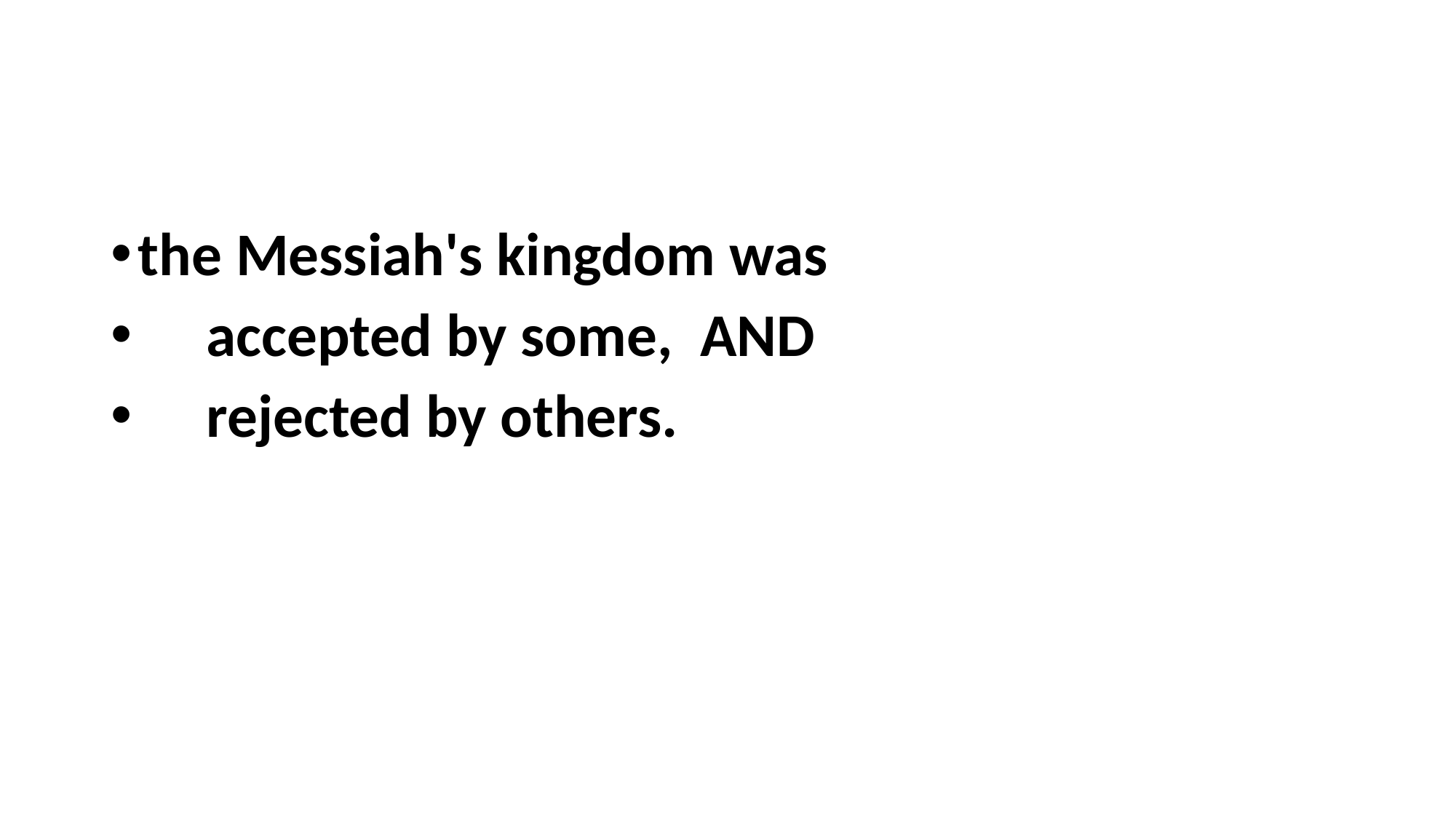

the Messiah's kingdom was
     accepted by some,  AND
     rejected by others.